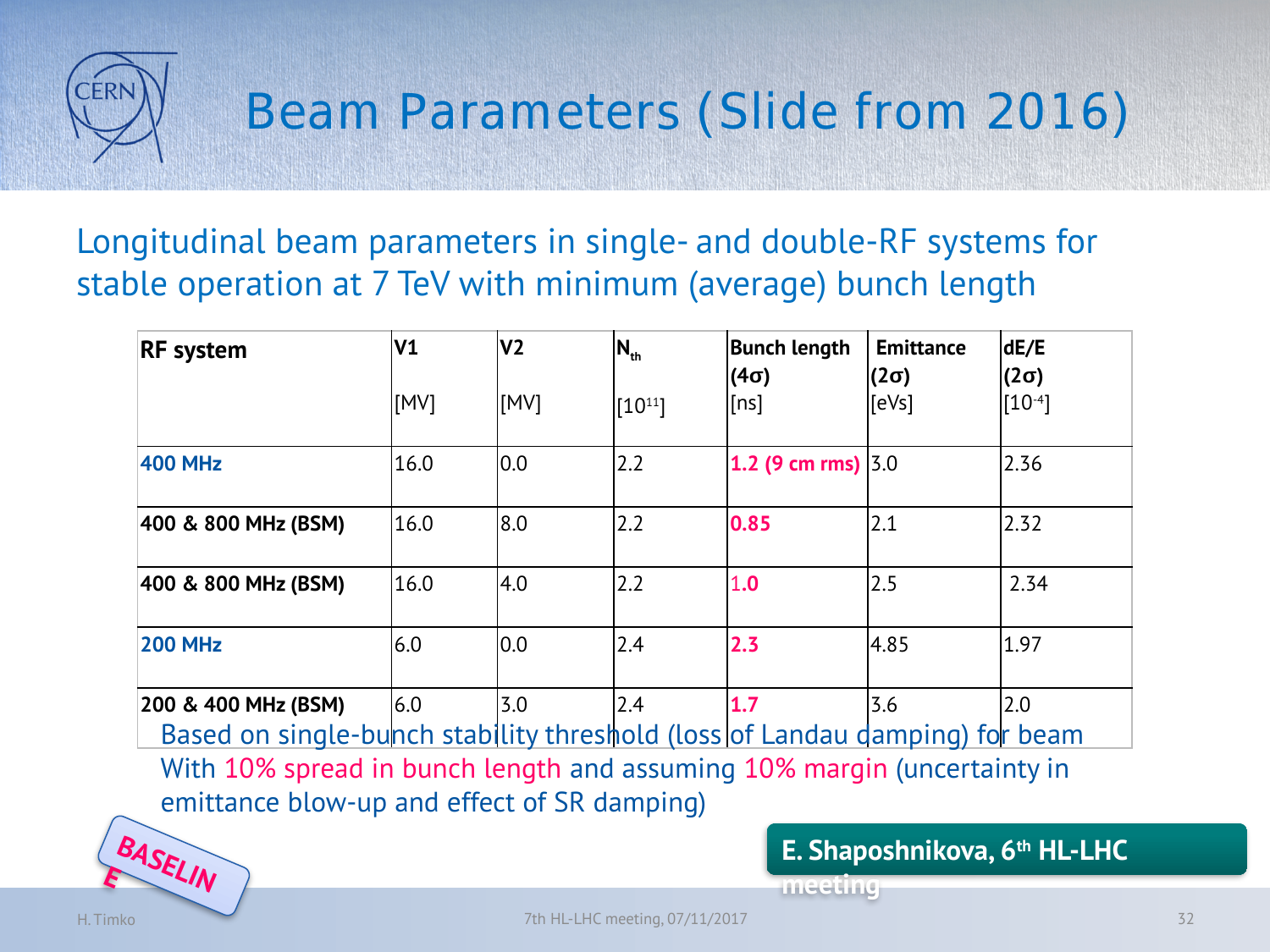

# Beam Parameters (Slide from 2016)
Longitudinal beam parameters in single- and double-RF systems for stable operation at 7 TeV with minimum (average) bunch length
| RF system | V1 [MV] | V2 [MV] | Nth [1011] | Bunch length (4σ) [ns] | Emittance (2σ) [eVs] | dE/E (2σ) [10-4] |
| --- | --- | --- | --- | --- | --- | --- |
| 400 MHz | 16.0 | 0.0 | 2.2 | 1.2 (9 cm rms) | 3.0 | 2.36 |
| 400 & 800 MHz (BSM) | 16.0 | 8.0 | 2.2 | 0.85 | 2.1 | 2.32 |
| 400 & 800 MHz (BSM) | 16.0 | 4.0 | 2.2 | 1.0 | 2.5 | 2.34 |
| 200 MHz | 6.0 | 0.0 | 2.4 | 2.3 | 4.85 | 1.97 |
| 200 & 400 MHz (BSM) | 6.0 | 3.0 | 2.4 | 1.7 | 3.6 | 2.0 |
Based on single-bunch stability threshold (loss of Landau damping) for beam
With 10% spread in bunch length and assuming 10% margin (uncertainty in emittance blow-up and effect of SR damping)
E. Shaposhnikova, 6th HL-LHC meeting
BASELINE
H. Timko
7th HL-LHC meeting, 07/11/2017
32